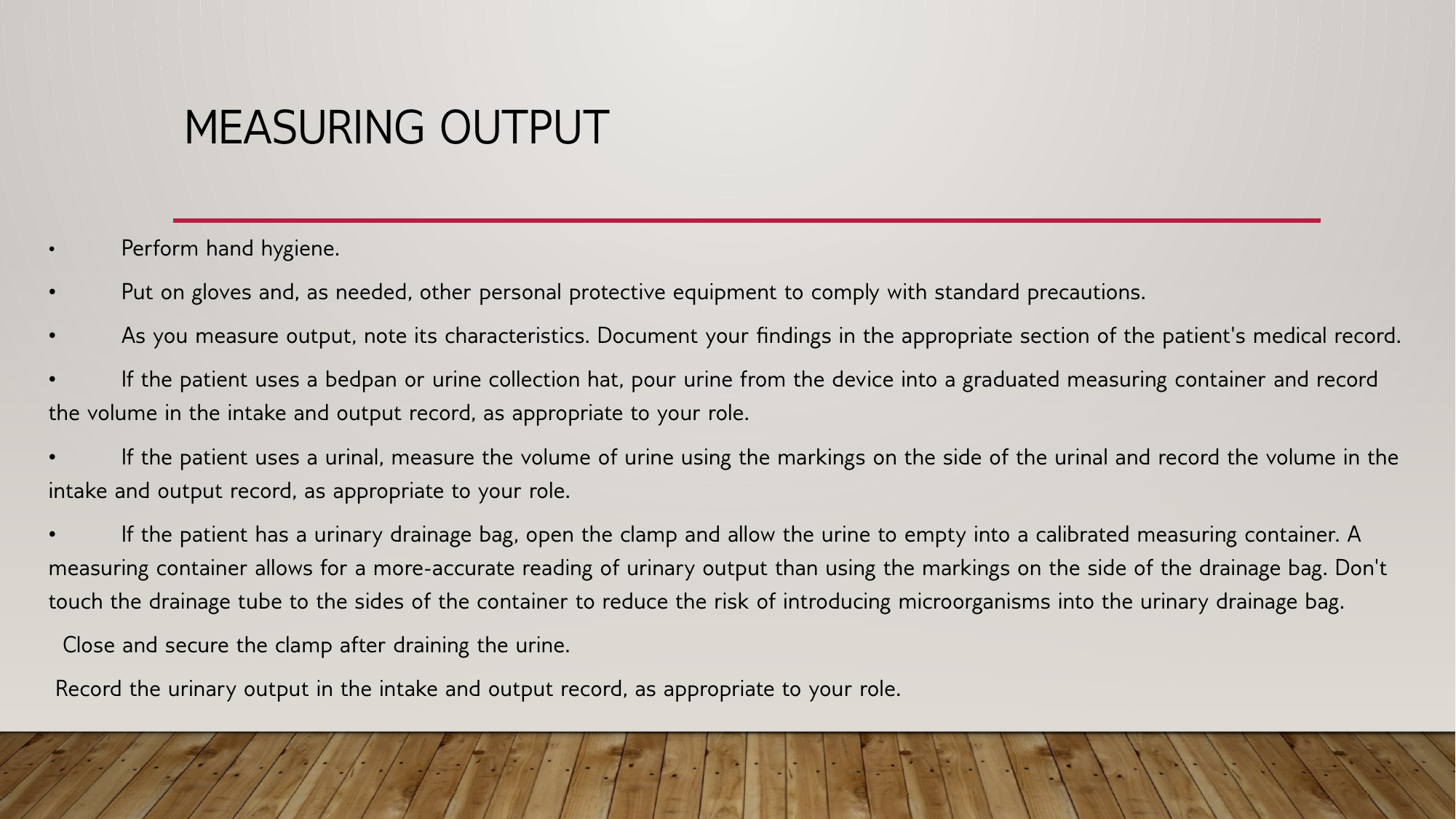

# Measuring output
•	Perform hand hygiene.
•	Put on gloves and, as needed, other personal protective equipment to comply with standard precautions.
•	As you measure output, note its characteristics. Document your findings in the appropriate section of the patient's medical record.
•	If the patient uses a bedpan or urine collection hat, pour urine from the device into a graduated measuring container and record the volume in the intake and output record, as appropriate to your role.
•	If the patient uses a urinal, measure the volume of urine using the markings on the side of the urinal and record the volume in the intake and output record, as appropriate to your role.
•	If the patient has a urinary drainage bag, open the clamp and allow the urine to empty into a calibrated measuring container. A measuring container allows for a more-accurate reading of urinary output than using the markings on the side of the drainage bag. Don't touch the drainage tube to the sides of the container to reduce the risk of introducing microorganisms into the urinary drainage bag.
  Close and secure the clamp after draining the urine.
 Record the urinary output in the intake and output record, as appropriate to your role.